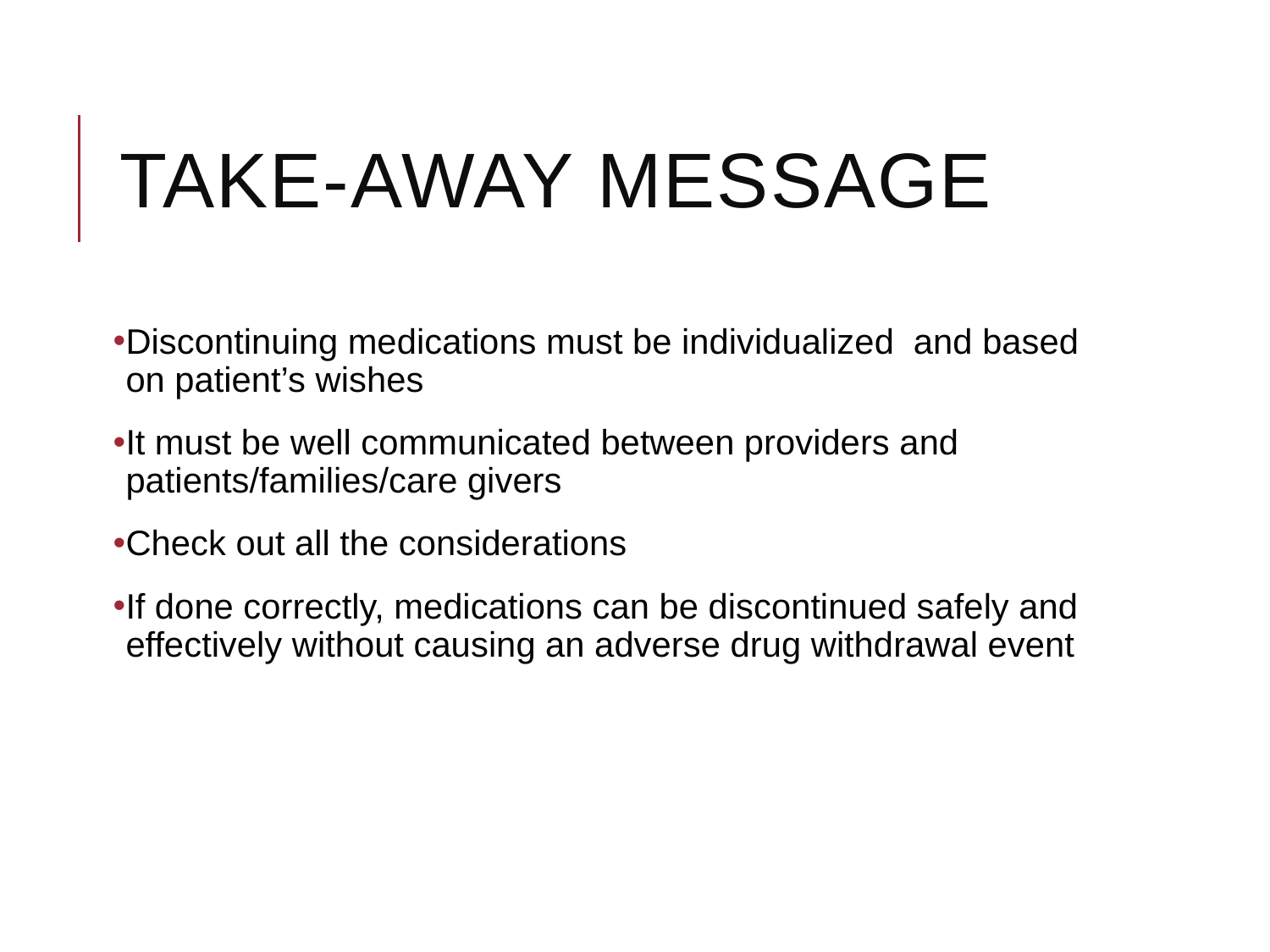

# Take-away message
Discontinuing medications must be individualized  and based on patient’s wishes
It must be well communicated between providers and patients/families/care givers
Check out all the considerations
If done correctly, medications can be discontinued safely and effectively without causing an adverse drug withdrawal event